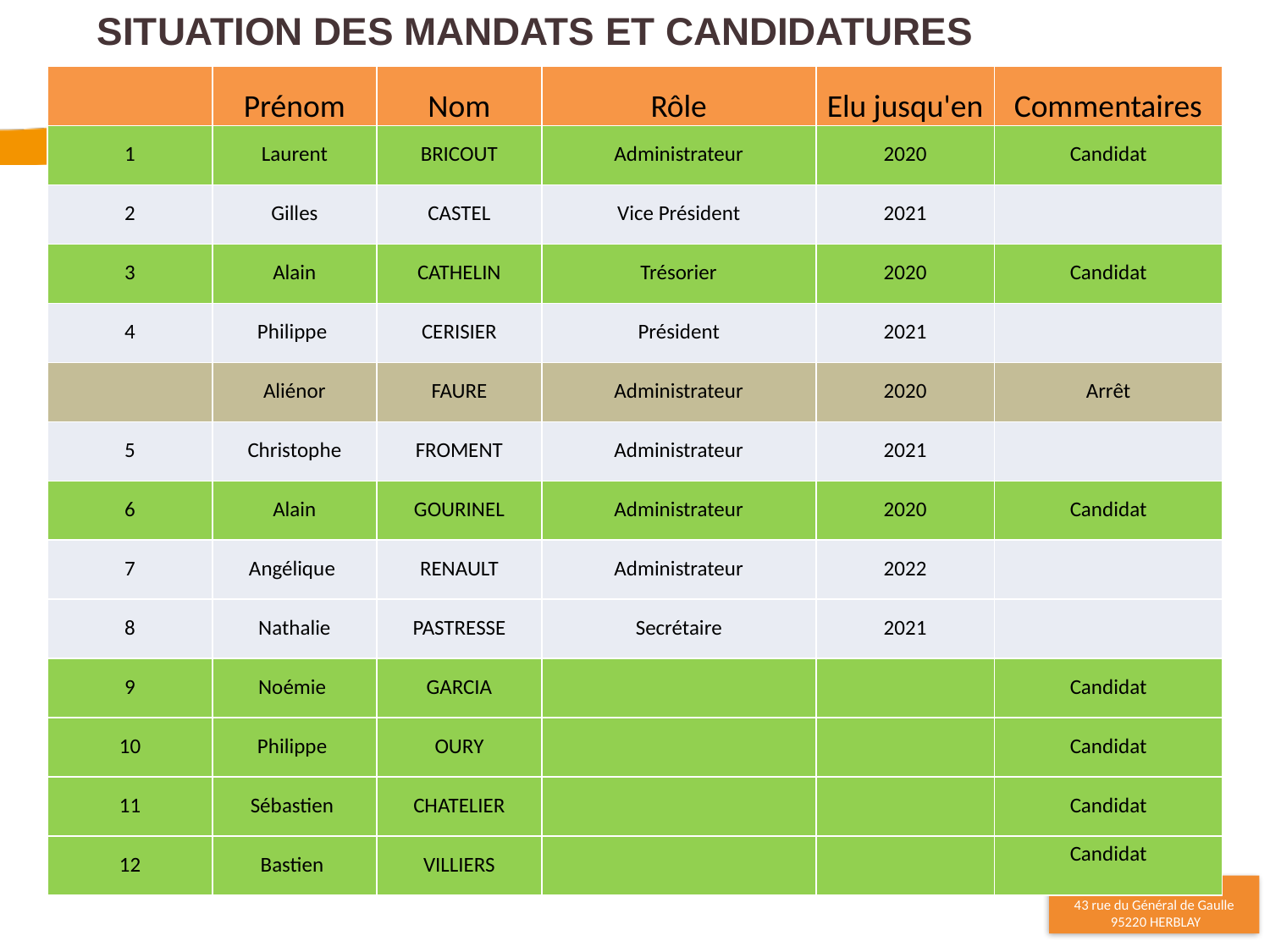

# Situation des MANDATS et CANDIDATURES
|  | Prénom | Nom | Rôle | Elu jusqu'en | Commentaires |
| --- | --- | --- | --- | --- | --- |
| 1 | Laurent | BRICOUT | Administrateur | 2020 | Candidat |
| 2 | Gilles | CASTEL | Vice Président | 2021 |  |
| 3 | Alain | CATHELIN | Trésorier | 2020 | Candidat |
| 4 | Philippe | CERISIER | Président | 2021 |  |
|  | Aliénor | FAURE | Administrateur | 2020 | Arrêt |
| 5 | Christophe | FROMENT | Administrateur | 2021 |  |
| 6 | Alain | GOURINEL | Administrateur | 2020 | Candidat |
| 7 | Angélique | RENAULT | Administrateur | 2022 |  |
| 8 | Nathalie | PASTRESSE | Secrétaire | 2021 |  |
| 9 | Noémie | GARCIA |  |  | Candidat |
| 10 | Philippe | OURY |  |  | Candidat |
| 11 | Sébastien | CHATELIER |  |  | Candidat |
| 12 | Bastien | VILLIERS |  |  | Candidat |
26
28/11/2020
Assemblée Générale Ordinaire - 16 11 2017